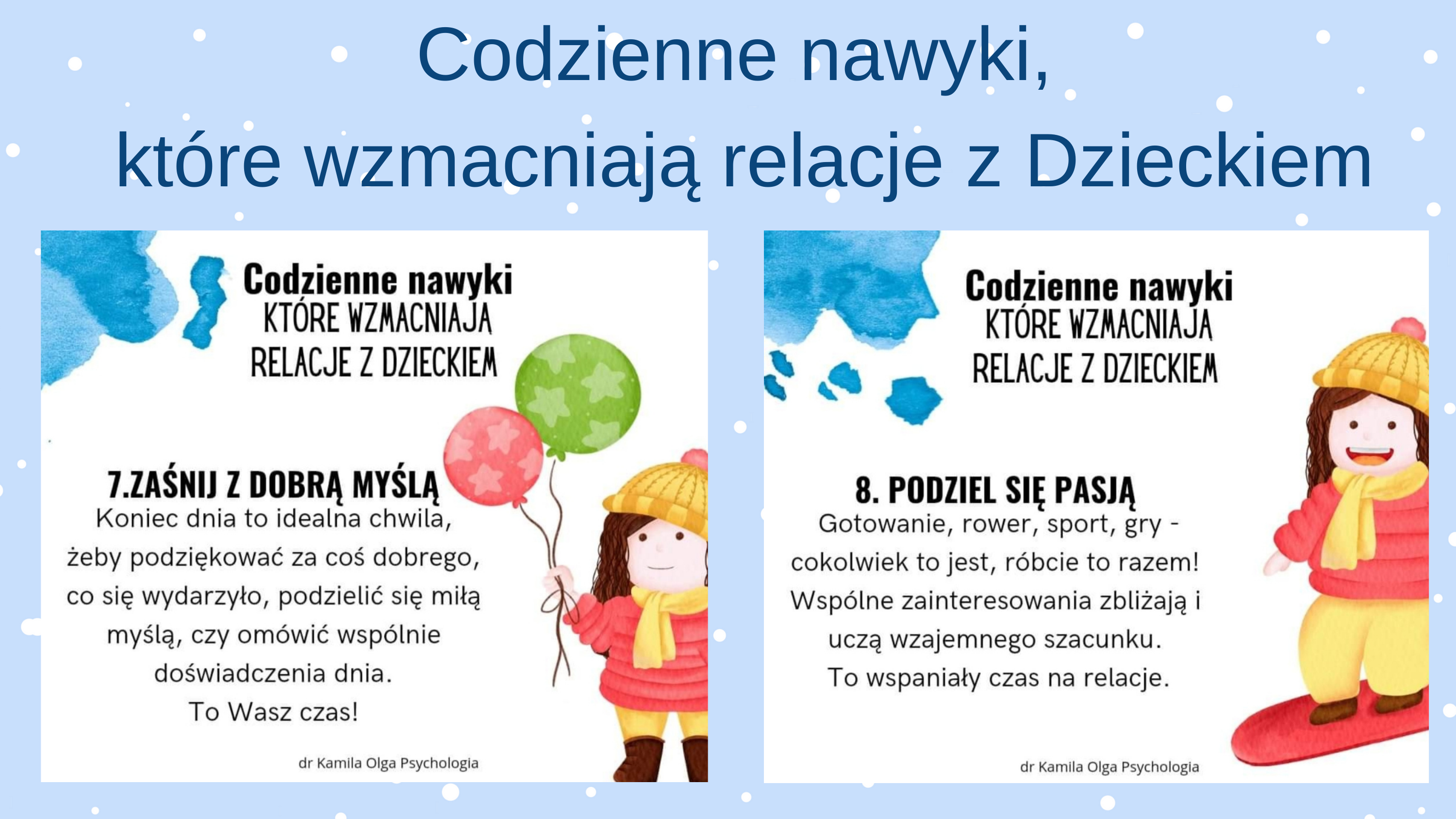

Codzienne nawyki,
które wzmacniają relacje z Dzieckiem